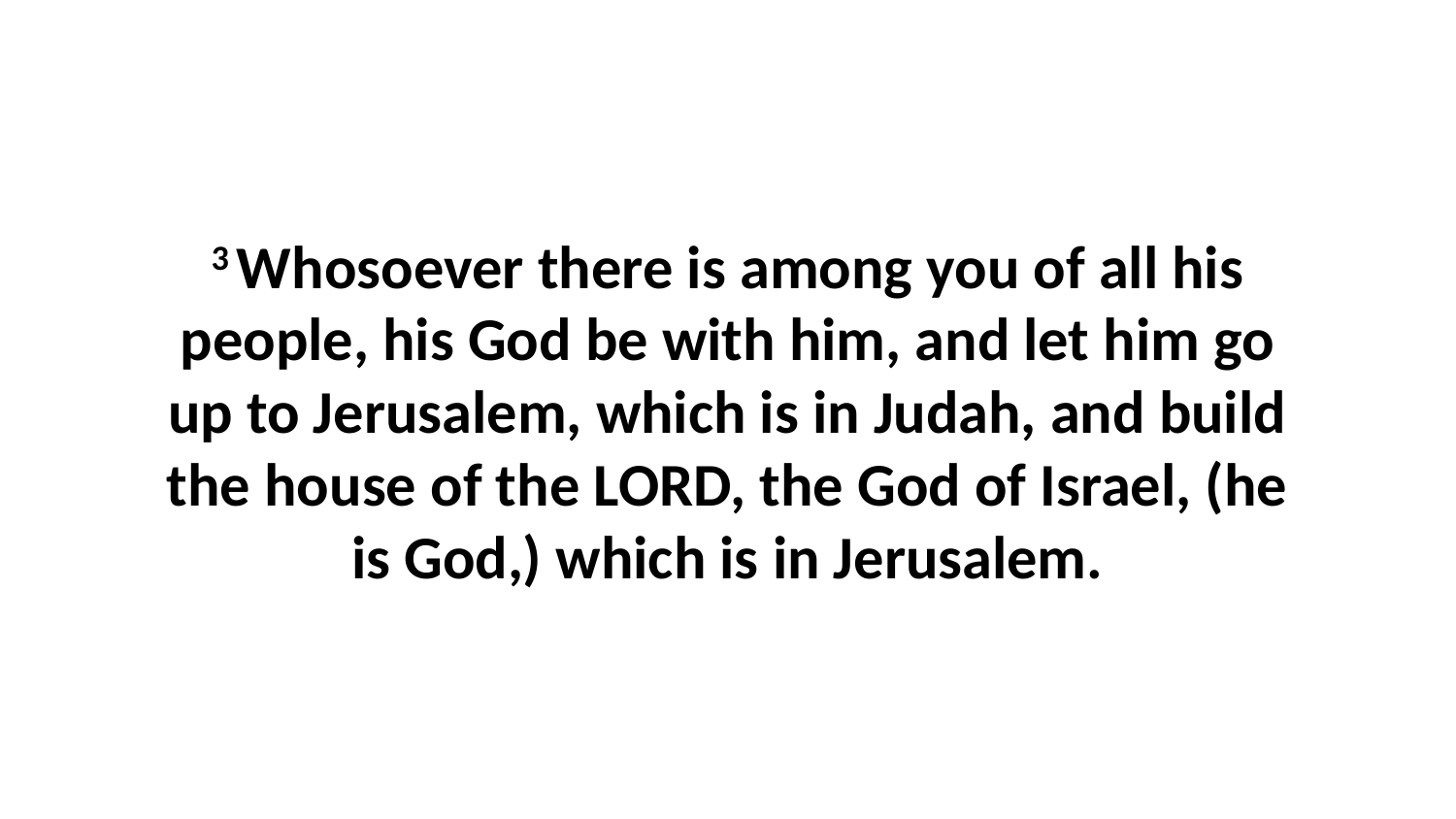

3 Whosoever there is among you of all his people, his God be with him, and let him go up to Jerusalem, which is in Judah, and build the house of the LORD, the God of Israel, (he is God,) which is in Jerusalem.